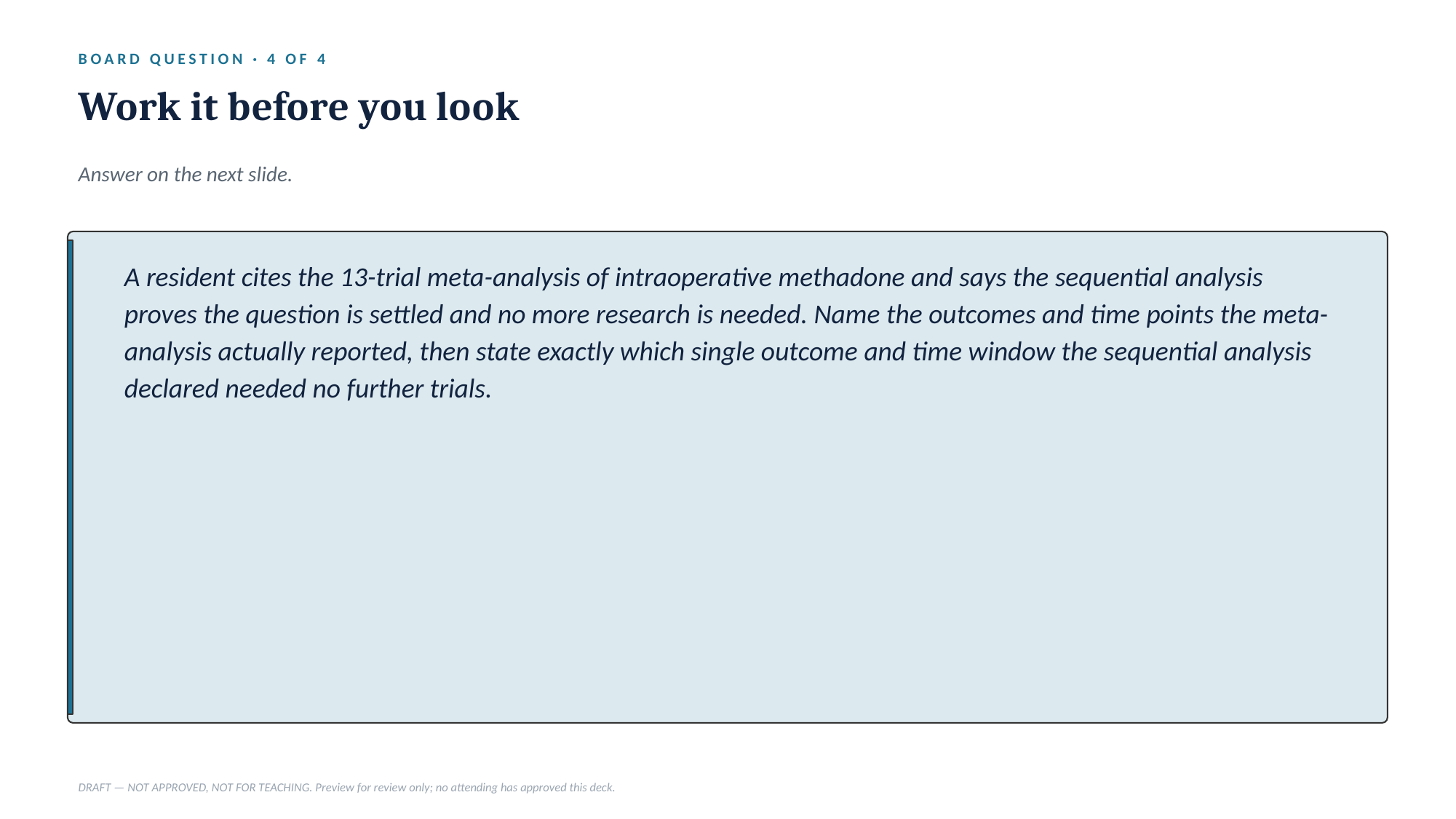

BOARD QUESTION · 4 OF 4
Work it before you look
Answer on the next slide.

A resident cites the 13-trial meta-analysis of intraoperative methadone and says the sequential analysis proves the question is settled and no more research is needed. Name the outcomes and time points the meta-analysis actually reported, then state exactly which single outcome and time window the sequential analysis declared needed no further trials.
DRAFT — NOT APPROVED, NOT FOR TEACHING. Preview for review only; no attending has approved this deck.